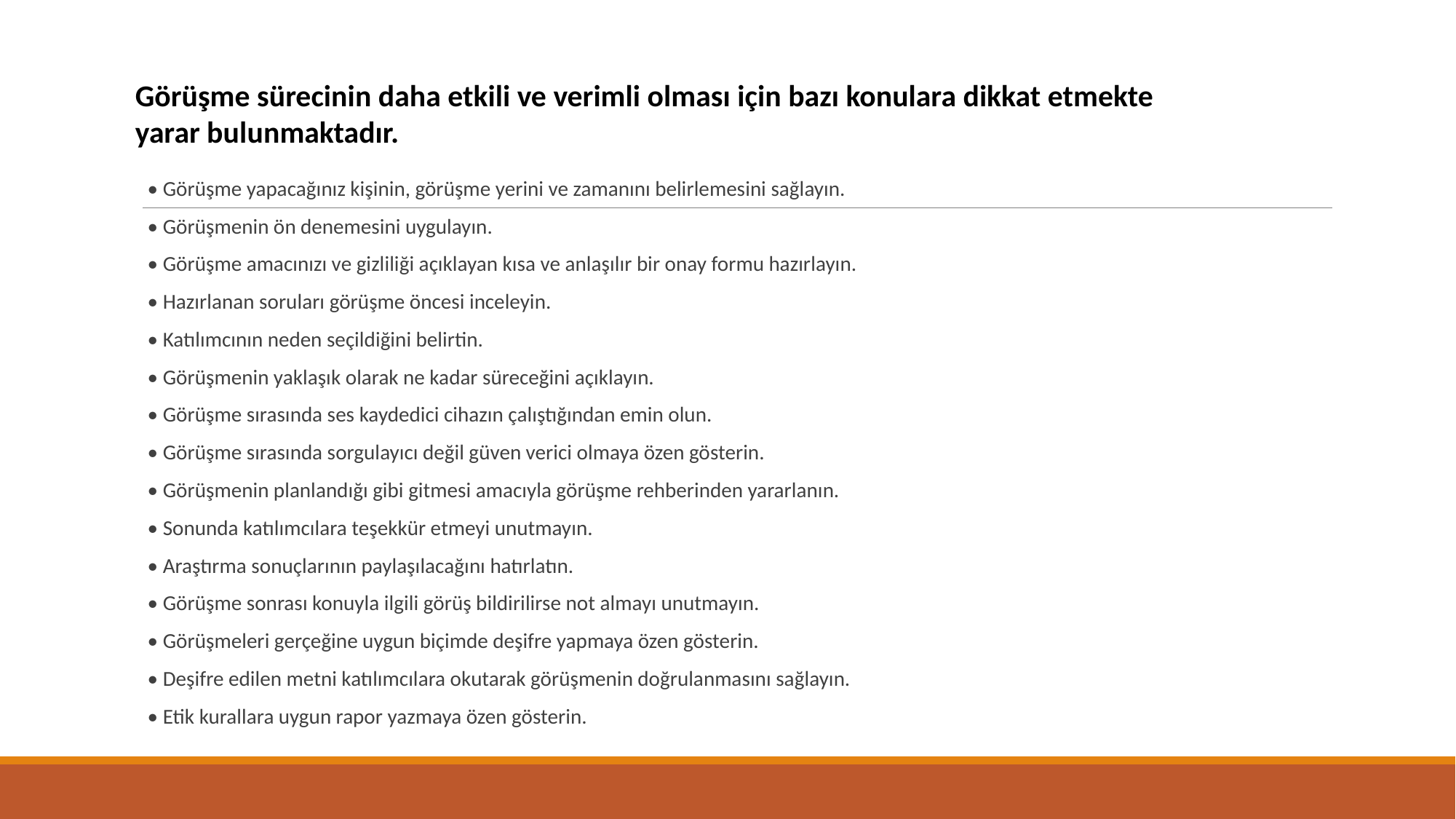

Görüşme sürecinin daha etkili ve verimli olması için bazı konulara dikkat etmekte yarar bulunmaktadır.
• Görüşme yapacağınız kişinin, görüşme yerini ve zamanını belirlemesini sağlayın.
• Görüşmenin ön denemesini uygulayın.
• Görüşme amacınızı ve gizliliği açıklayan kısa ve anlaşılır bir onay formu hazırlayın.
• Hazırlanan soruları görüşme öncesi inceleyin.
• Katılımcının neden seçildiğini belirtin.
• Görüşmenin yaklaşık olarak ne kadar süreceğini açıklayın.
• Görüşme sırasında ses kaydedici cihazın çalıştığından emin olun.
• Görüşme sırasında sorgulayıcı değil güven verici olmaya özen gösterin.
• Görüşmenin planlandığı gibi gitmesi amacıyla görüşme rehberinden yararlanın.
• Sonunda katılımcılara teşekkür etmeyi unutmayın.
• Araştırma sonuçlarının paylaşılacağını hatırlatın.
• Görüşme sonrası konuyla ilgili görüş bildirilirse not almayı unutmayın.
• Görüşmeleri gerçeğine uygun biçimde deşifre yapmaya özen gösterin.
• Deşifre edilen metni katılımcılara okutarak görüşmenin doğrulanmasını sağlayın.
• Etik kurallara uygun rapor yazmaya özen gösterin.